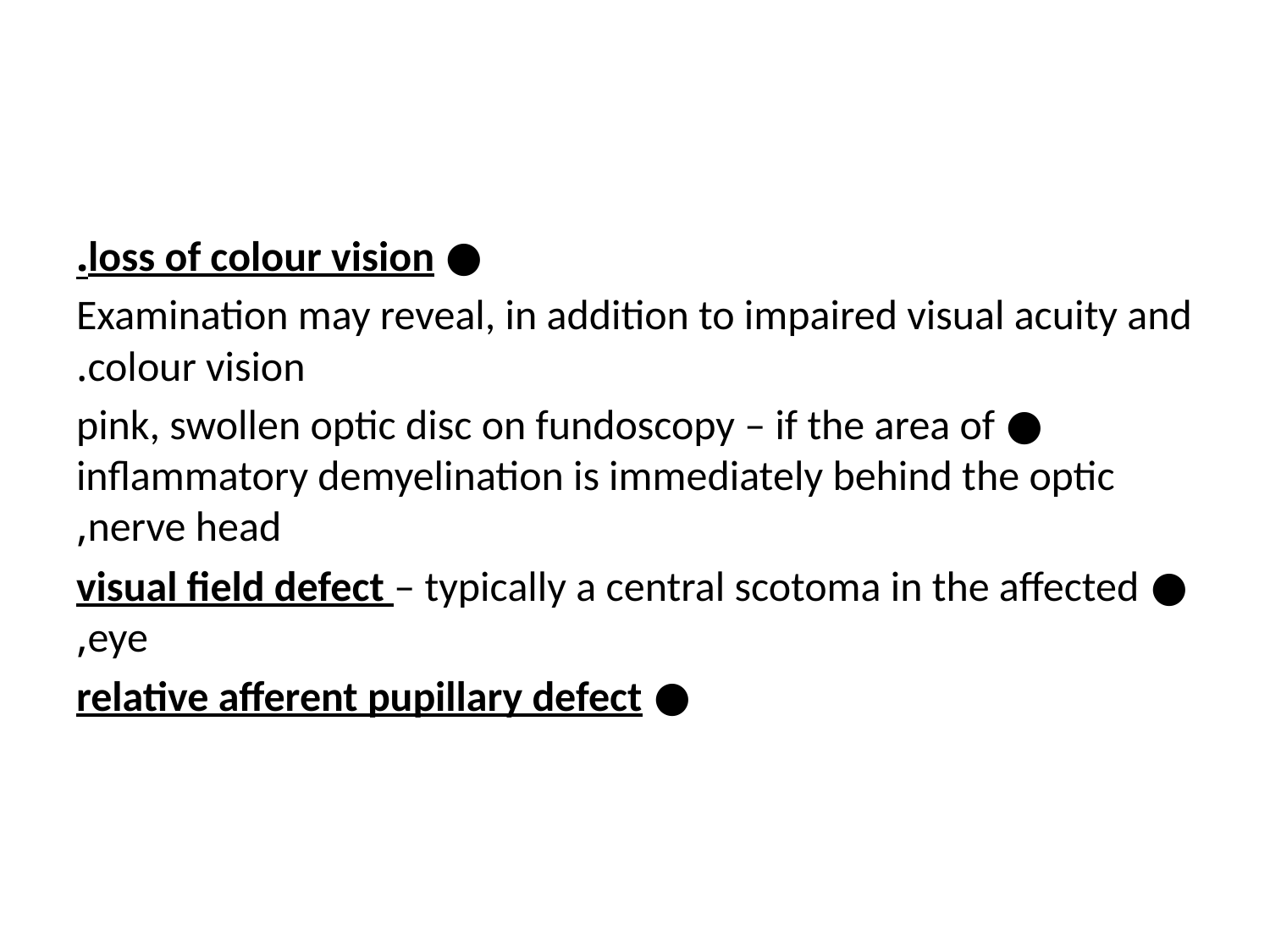

#
● loss of colour vision.
Examination may reveal, in addition to impaired visual acuity and colour vision.
● pink, swollen optic disc on fundoscopy – if the area of inflammatory demyelination is immediately behind the optic nerve head,
● visual field defect – typically a central scotoma in the affected eye,
● relative afferent pupillary defect